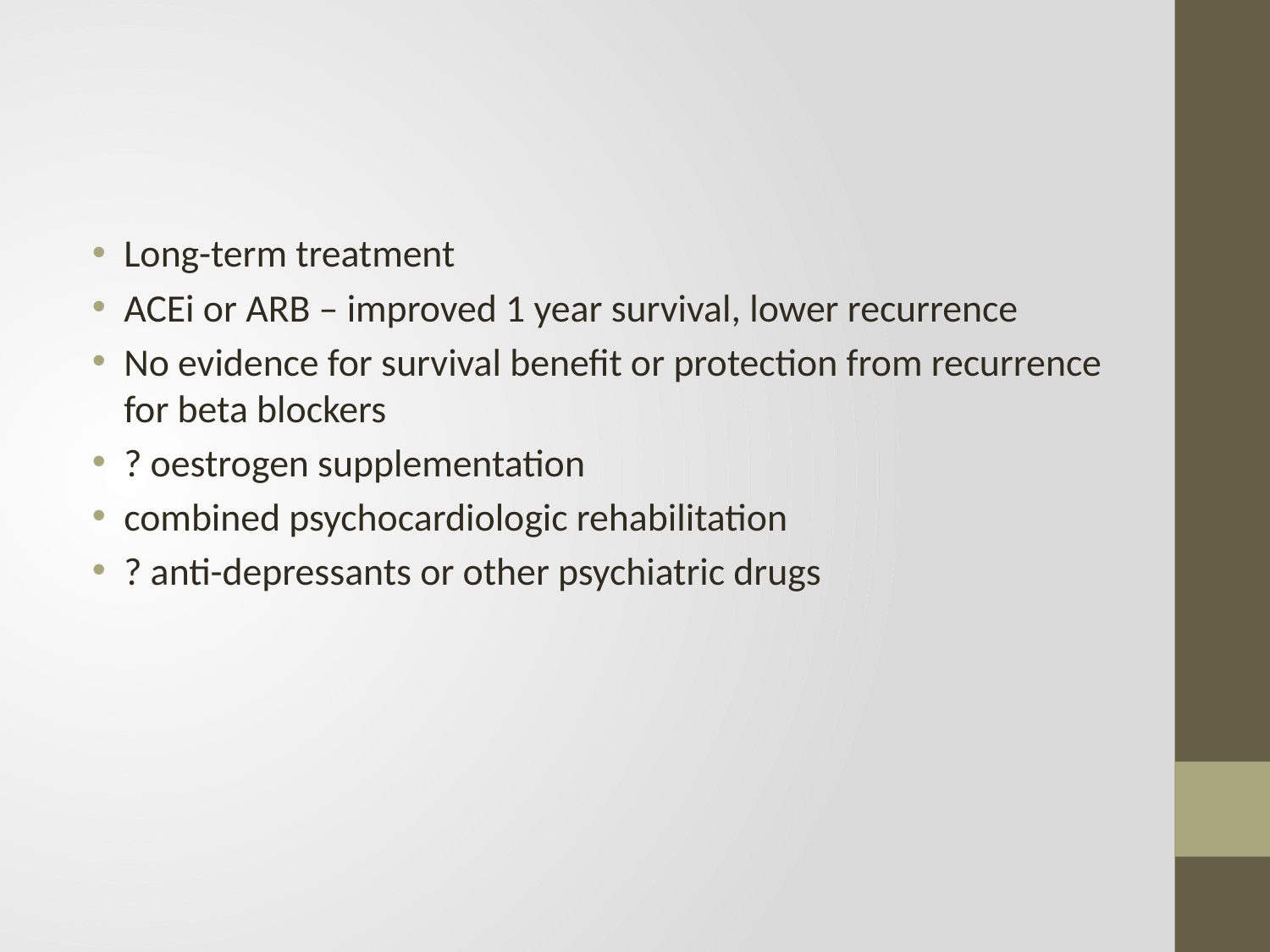

#
Long-term treatment
ACEi or ARB – improved 1 year survival, lower recurrence
No evidence for survival benefit or protection from recurrence for beta blockers
? oestrogen supplementation
combined psychocardiologic rehabilitation
? anti-depressants or other psychiatric drugs